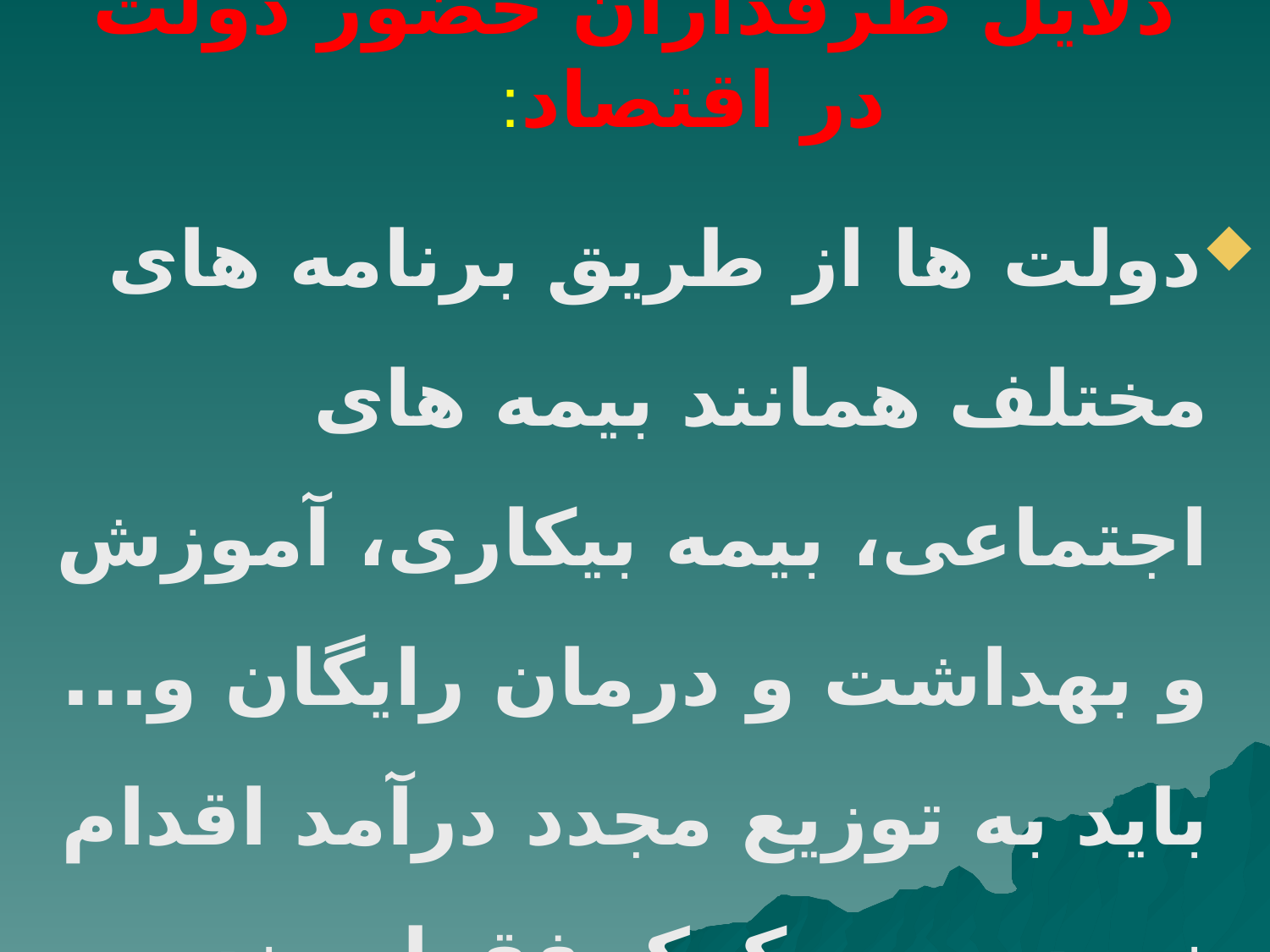

# دلایل طرفداران حضور دولت در اقتصاد:
دولت ها از طریق برنامه های مختلف همانند بیمه های اجتماعی، بیمه بیکاری، آموزش و بهداشت و درمان رایگان و... باید به توزیع مجدد درآمد اقدام نموده و به کمک فقرا روند.